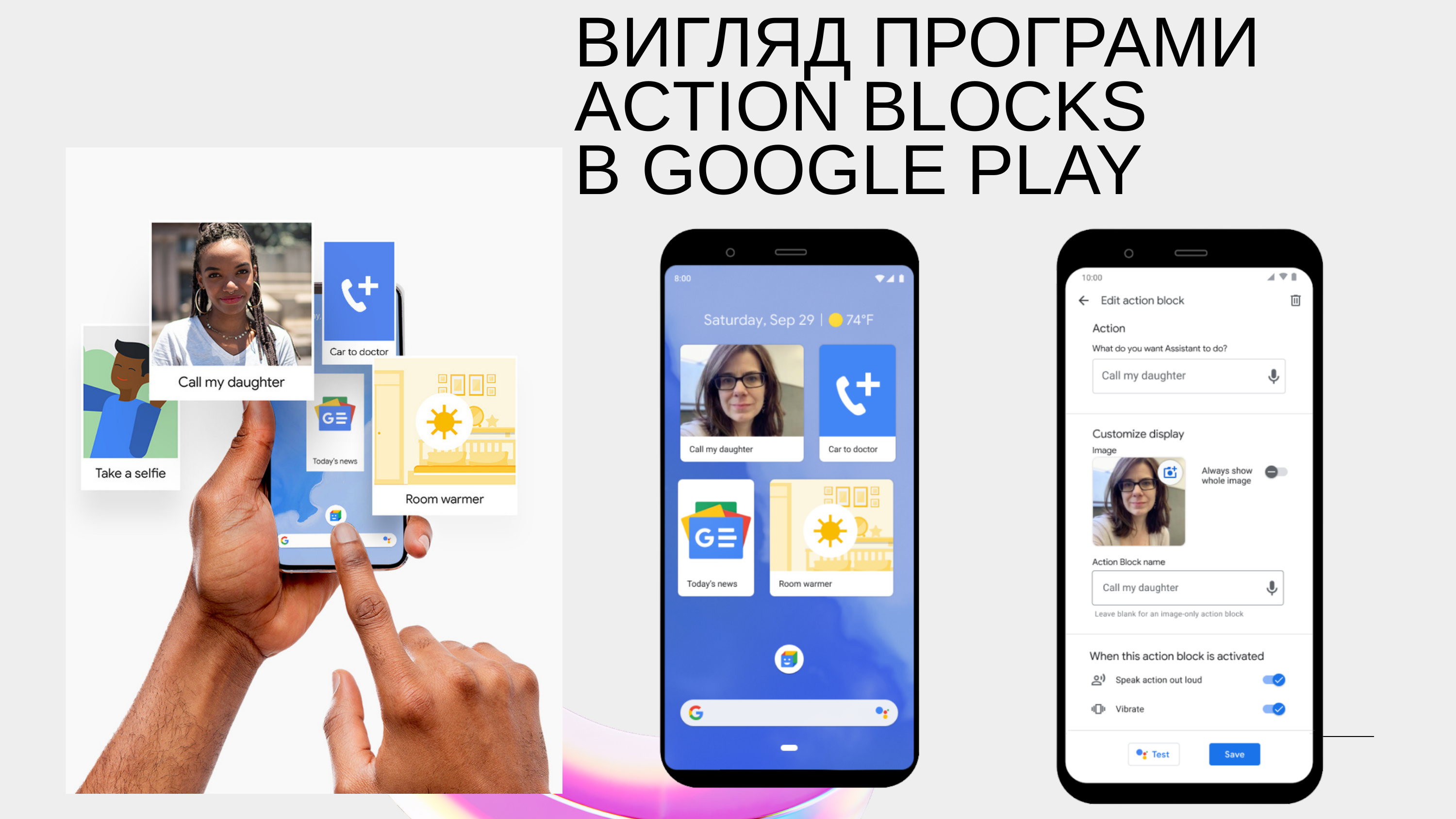

ВИГЛЯД ПРОГРАМИ ACTION BLOCKS
В GOOGLE PLAY